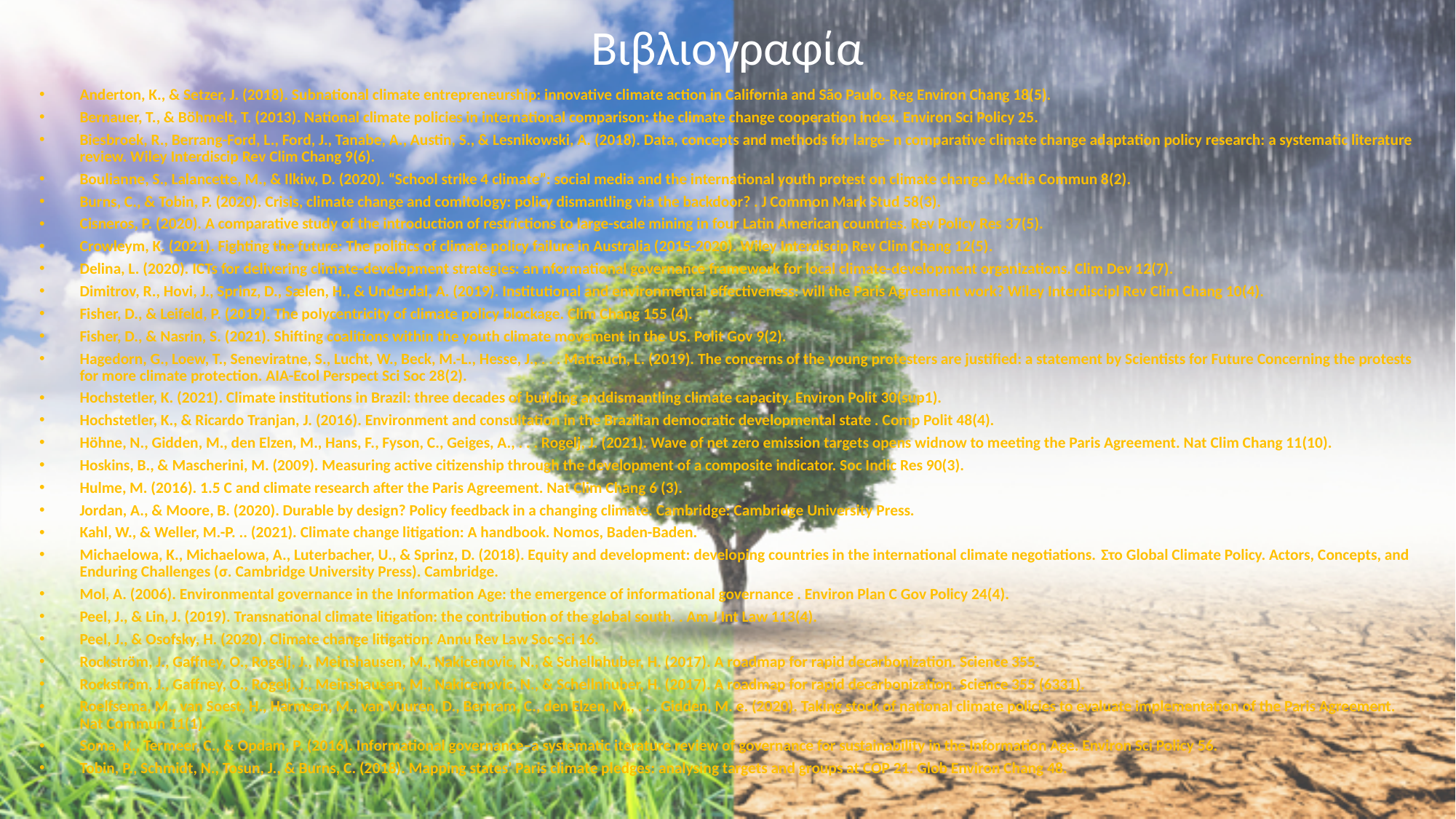

# Βιβλιογραφία
Anderton, K., & Setzer, J. (2018). Subnational climate entrepreneurship: innovative climate action in California and São Paulo. Reg Environ Chang 18(5).
Bernauer, T., & Böhmelt, T. (2013). National climate policies in international comparison: the climate change cooperation index. Environ Sci Policy 25.
Biesbroek, R., Berrang-Ford, L., Ford, J., Tanabe, A., Austin, S., & Lesnikowski, A. (2018). Data, concepts and methods for large- n comparative climate change adaptation policy research: a systematic literature review. Wiley Interdiscip Rev Clim Chang 9(6).
Boulianne, S., Lalancette, M., & Ilkiw, D. (2020). “School strike 4 climate”: social media and the international youth protest on climate change. Media Commun 8(2).
Burns, C., & Tobin, P. (2020). Crisis, climate change and comitology: policy dismantling via the backdoor? . J Common Mark Stud 58(3).
Cisneros, P. (2020). A comparative study of the introduction of restrictions to large-scale mining in four Latin American countries. Rev Policy Res 37(5).
Crowleym, K. (2021). Fighting the future: The politics of climate policy failure in Australia (2015-2020). Wiley Interdiscip Rev Clim Chang 12(5).
Delina, L. (2020). ICTs for delivering climate-development strategies: an nformational governance framework for local climate-development organizations. Clim Dev 12(7).
Dimitrov, R., Hovi, J., Sprinz, D., Sælen, H., & Underdal, A. (2019). Institutional and environmental effectiveness: will the Paris Agreement work? Wiley Interdiscipl Rev Clim Chang 10(4).
Fisher, D., & Leifeld, P. (2019). The polycentricity of climate policy blockage. Clim Chang 155 (4).
Fisher, D., & Nasrin, S. (2021). Shifting coalitions within the youth climate movement in the US. Polit Gov 9(2).
Hagedorn, G., Loew, T., Seneviratne, S., Lucht, W., Beck, M.-L., Hesse, J., . . . Mattauch, L. (2019). The concerns of the young protesters are justified: a statement by Scientists for Future Concerning the protests for more climate protection. AIA-Ecol Perspect Sci Soc 28(2).
Hochstetler, K. (2021). Climate institutions in Brazil: three decades of building anddismantling climate capacity. Environ Polit 30(sup1).
Hochstetler, K., & Ricardo Tranjan, J. (2016). Environment and consultation in the Brazilian democratic developmental state . Comp Polit 48(4).
Höhne, N., Gidden, M., den Elzen, M., Hans, F., Fyson, C., Geiges, A., . . . Rogelj, J. (2021). Wave of net zero emission targets opens widnow to meeting the Paris Agreement. Nat Clim Chang 11(10).
Hoskins, B., & Mascherini, M. (2009). Measuring active citizenship through the development of a composite indicator. Soc Indic Res 90(3).
Hulme, M. (2016). 1.5 C and climate research after the Paris Agreement. Nat Clim Chang 6 (3).
Jordan, A., & Moore, B. (2020). Durable by design? Policy feedback in a changing climate. Cambridge: Cambridge University Press.
Kahl, W., & Weller, M.-P. .. (2021). Climate change litigation: A handbook. Nomos, Baden-Baden.
Michaelowa, K., Michaelowa, A., Luterbacher, U., & Sprinz, D. (2018). Equity and development: developing countries in the international climate negotiations. Στο Global Climate Policy. Actors, Concepts, and Enduring Challenges (σ. Cambridge University Press). Cambridge.
Mol, A. (2006). Environmental governance in the Information Age: the emergence of informational governance . Environ Plan C Gov Policy 24(4).
Peel, J., & Lin, J. (2019). Transnational climate litigation: the contribution of the global south. . Am J Int Law 113(4).
Peel, J., & Osofsky, H. (2020). Climate change litigation. Annu Rev Law Soc Sci 16.
Rockström, J., Gaffney, O., Rogelj, J., Meinshausen, M., Nakicenovic, N., & Schellnhuber, H. (2017). A roadmap for rapid decarbonization. Science 355.
Rockström, J., Gaffney, O., Rogelj, J., Meinshausen, M., Nakicenovic, N., & Schellnhuber, H. (2017). A roadmap for rapid decarbonization. Science 355 (6331).
Roelfsema, M., van Soest, H., Harmsen, M., van Vuuren, D., Bertram, C., den Elzen, M., . . . Gidden, M. e. (2020). Taking stock of national climate policies to evaluate implementation of the Paris Agreement. Nat Commun 11(1).
Soma, K., Termeer, C., & Opdam, P. (2016). Informational governance–a systematic iterature review of governance for sustainability in the Information Age. Environ Sci Policy 56.
Tobin, P., Schmidt, N., Tosun, J., & Burns, C. (2018). Mapping states’ Paris climate pledges: analysing targets and groups at COP 21. Glob Environ Chang 48.